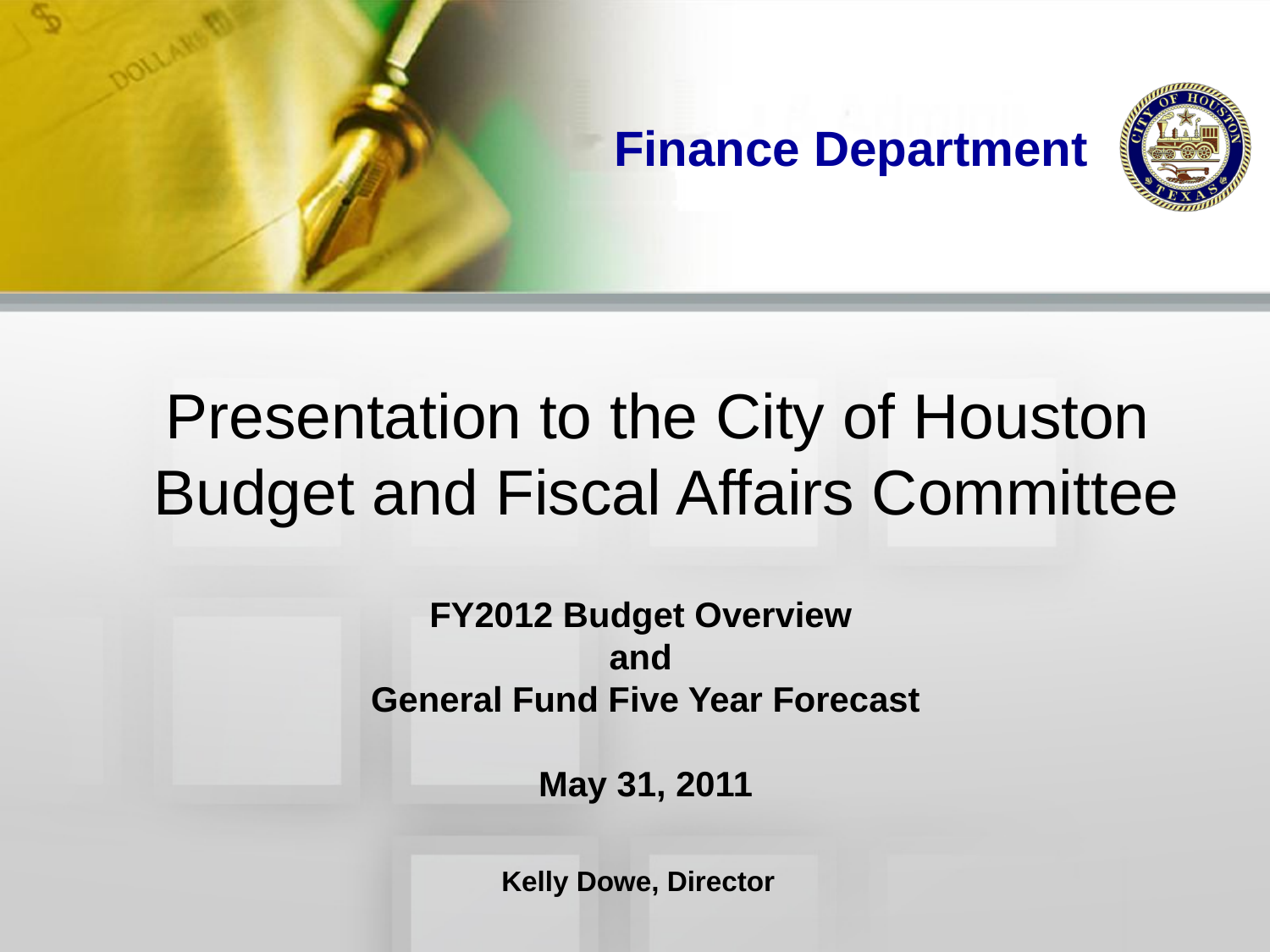

# Presentation to the City of Houston Budget and Fiscal Affairs Committee
FY2012 Budget Overview
and
General Fund Five Year Forecast

May 31, 2011
Kelly Dowe, Director